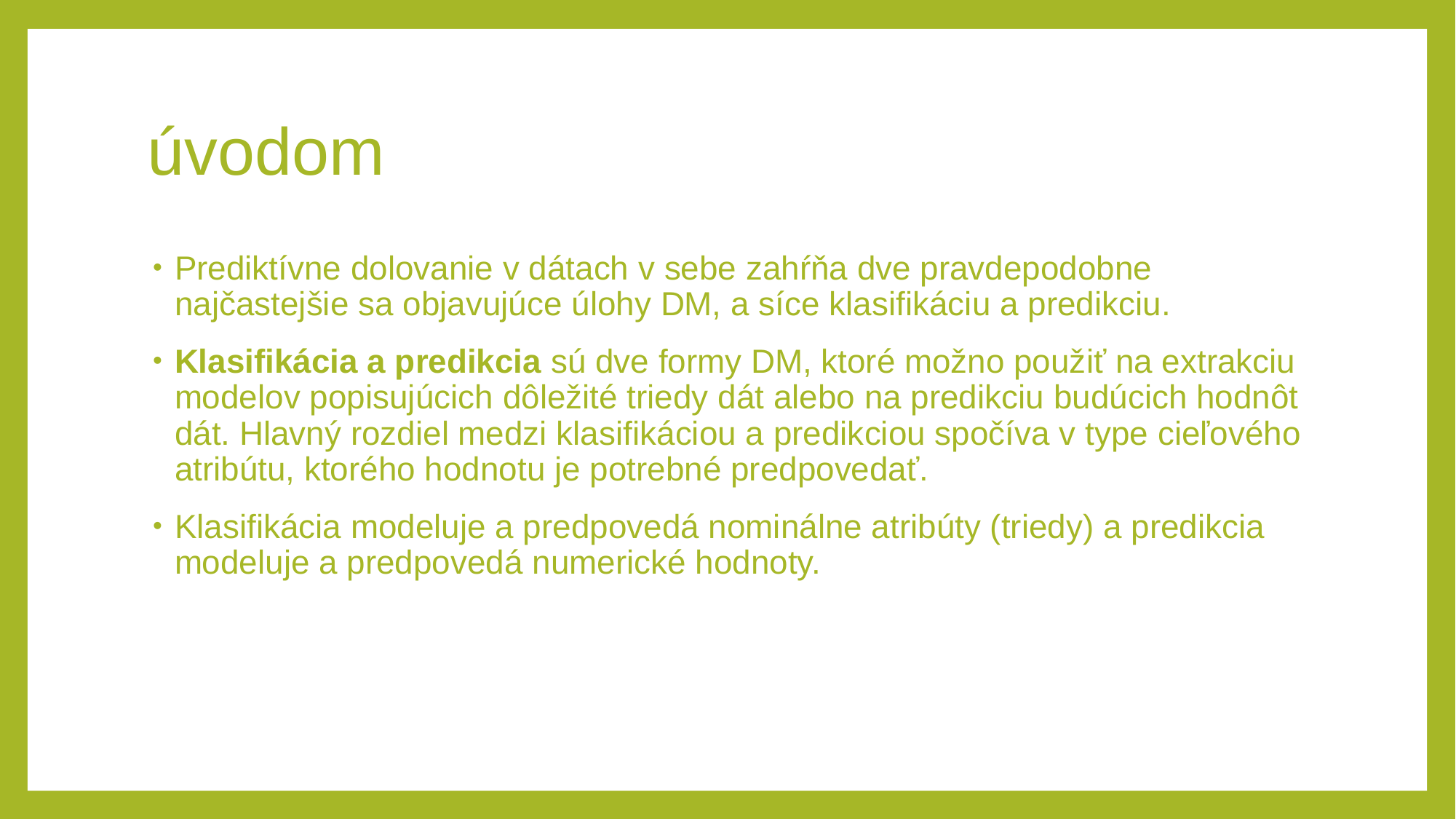

# úvodom
Prediktívne dolovanie v dátach v sebe zahŕňa dve pravdepodobne najčastejšie sa objavujúce úlohy DM, a síce klasifikáciu a predikciu.
Klasifikácia a predikcia sú dve formy DM, ktoré možno použiť na extrakciu modelov popisujúcich dôležité triedy dát alebo na predikciu budúcich hodnôt dát. Hlavný rozdiel medzi klasifikáciou a predikciou spočíva v type cieľového atribútu, ktorého hodnotu je potrebné predpovedať.
Klasifikácia modeluje a predpovedá nominálne atribúty (triedy) a predikcia modeluje a predpovedá numerické hodnoty.